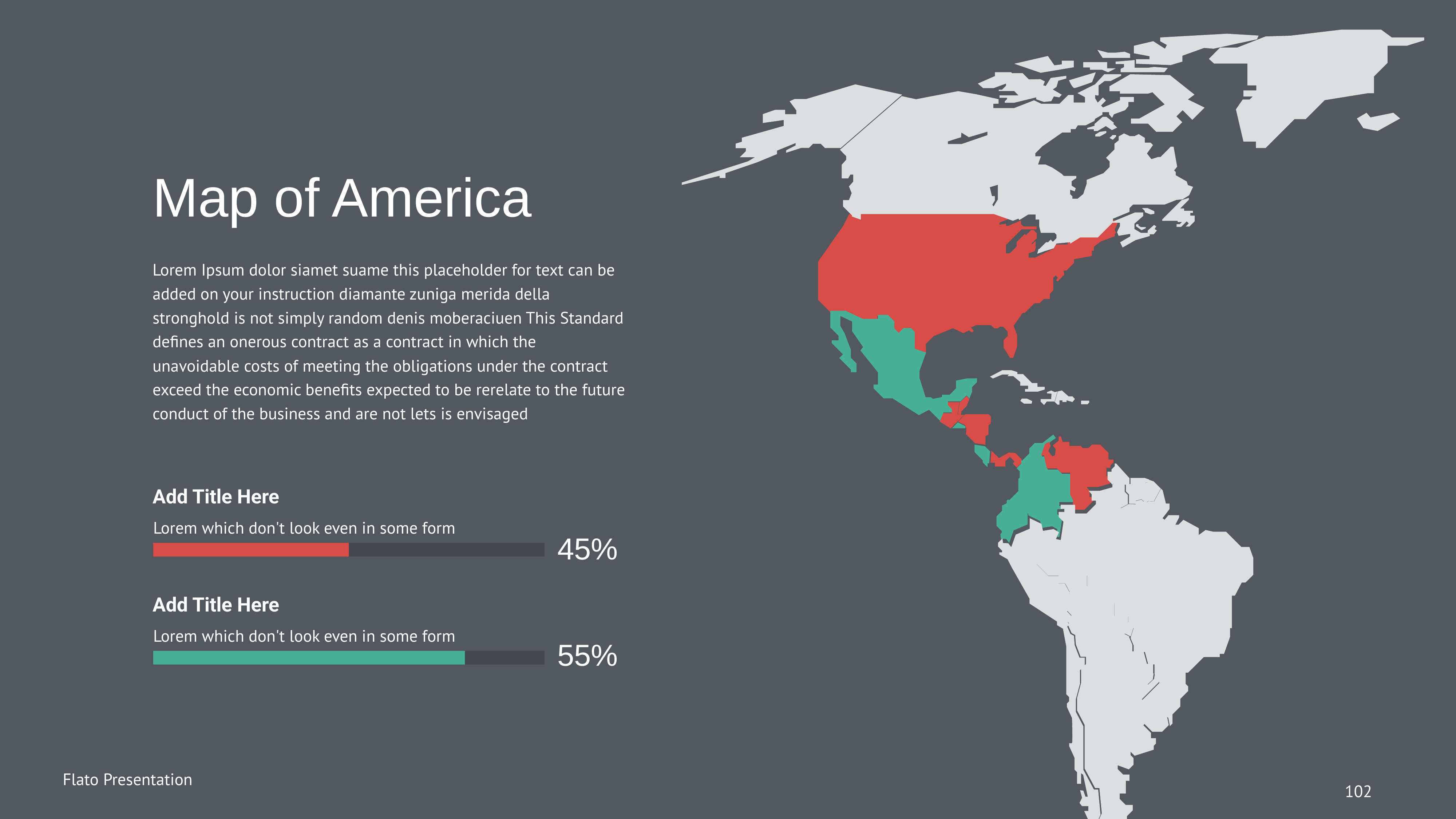

Map of America

Lorem Ipsum dolor siamet suame this placeholder for text can be added on your instruction diamante zuniga merida della stronghold is not simply random denis moberaciuen This Standard defines an onerous contract as a contract in which the unavoidable costs of meeting the obligations under the contract exceed the economic benefits expected to be rerelate to the future conduct of the business and are not lets is envisaged
Add Title Here
Lorem which don't look even in some form
45%

Add Title Here
Lorem which don't look even in some form
55%

Flato Presentation
102